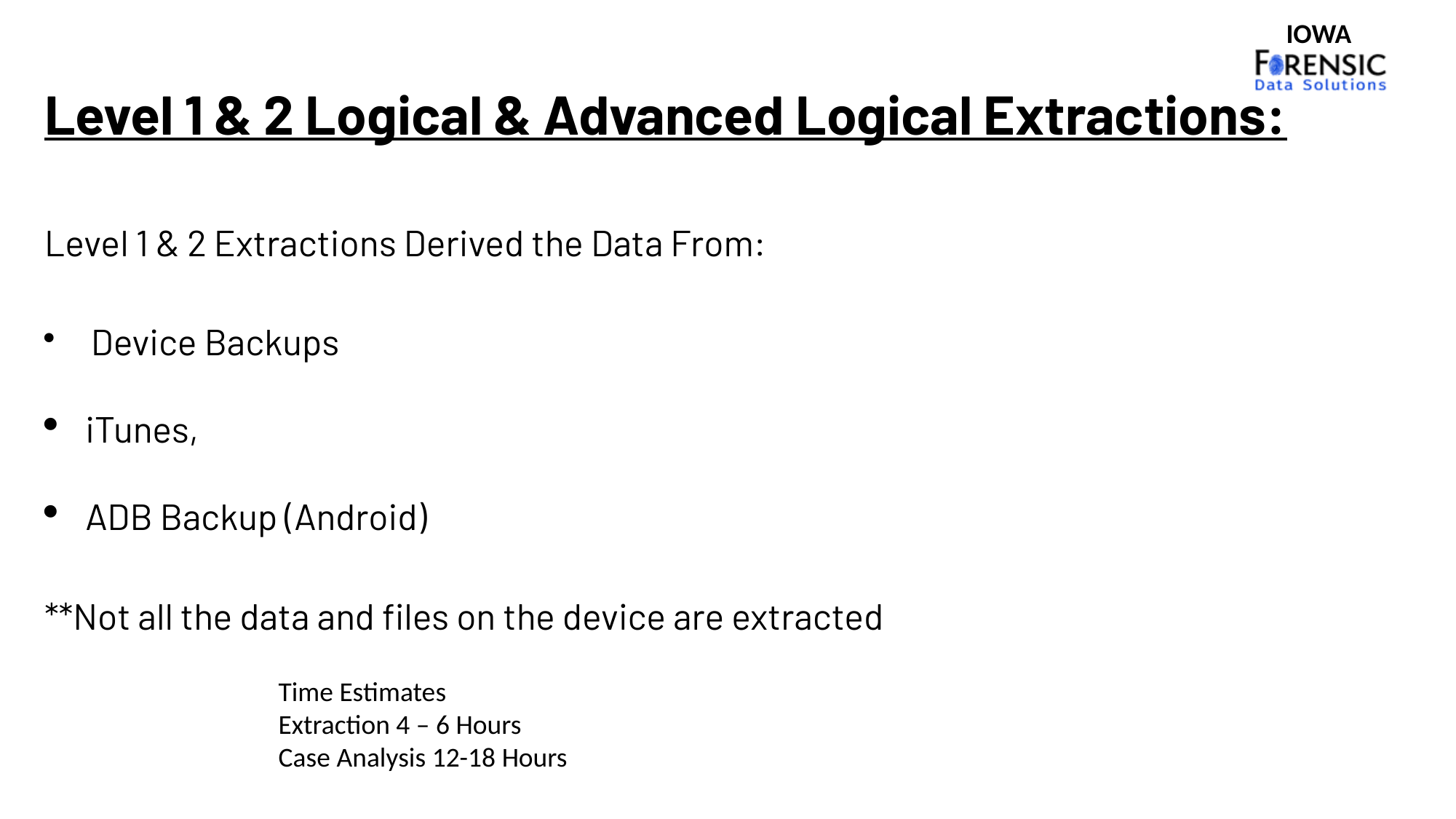

Level 1 & 2 Logical & Advanced Logical Extractions:

Level 1 & 2 Extractions Derived the Data From:
 Device Backups
iTunes,
ADB Backup (Android)
**Not all the data and files on the device are extracted
Time Estimates
Extraction 4 – 6 Hours
Case Analysis 12-18 Hours